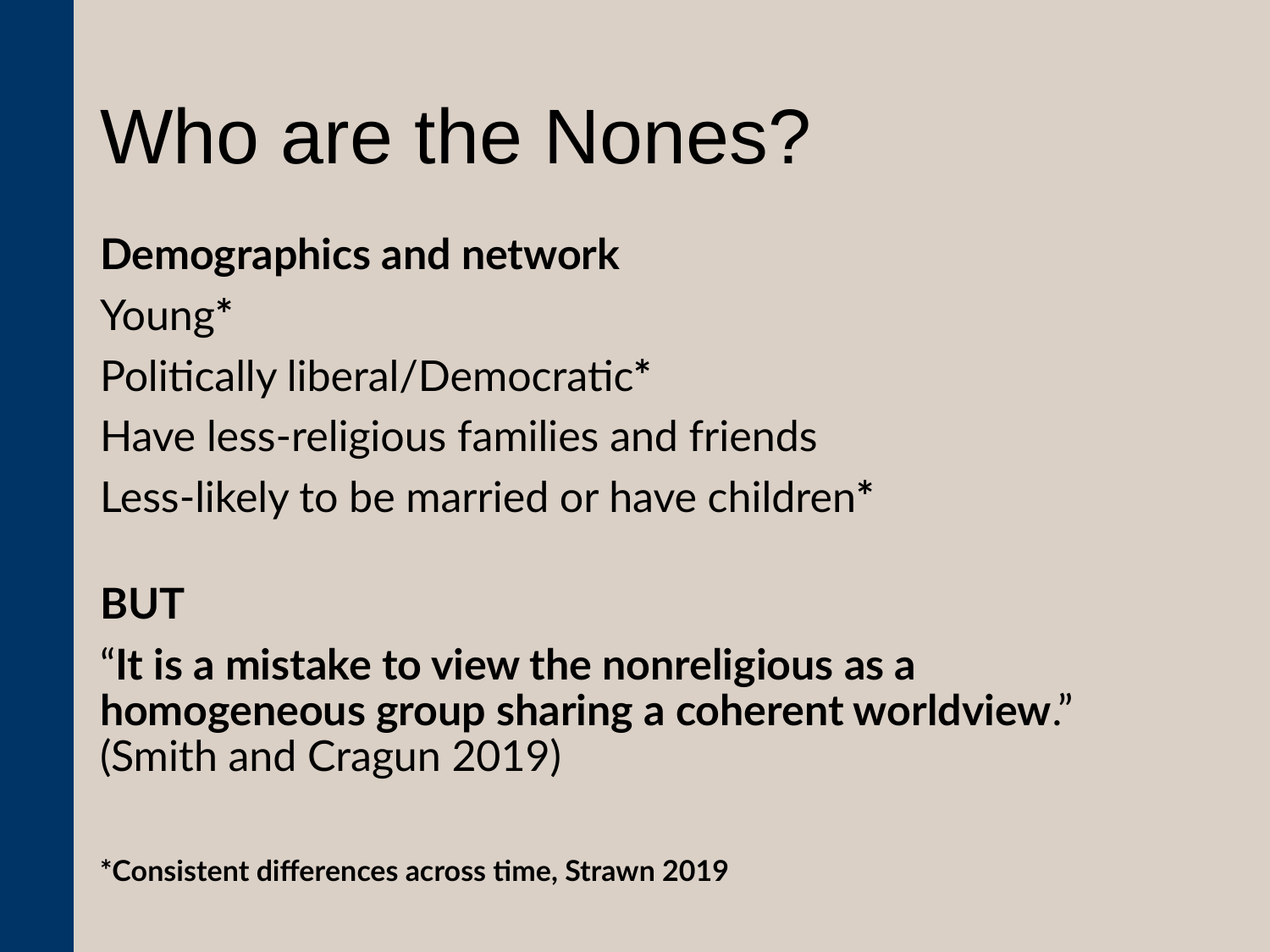

# Who are the Nones?
Demographics and network
Young*
Politically liberal/Democratic*
Have less-religious families and friends
Less-likely to be married or have children*
BUT
“It is a mistake to view the nonreligious as a homogeneous group sharing a coherent worldview.” (Smith and Cragun 2019)

*Consistent differences across time, Strawn 2019